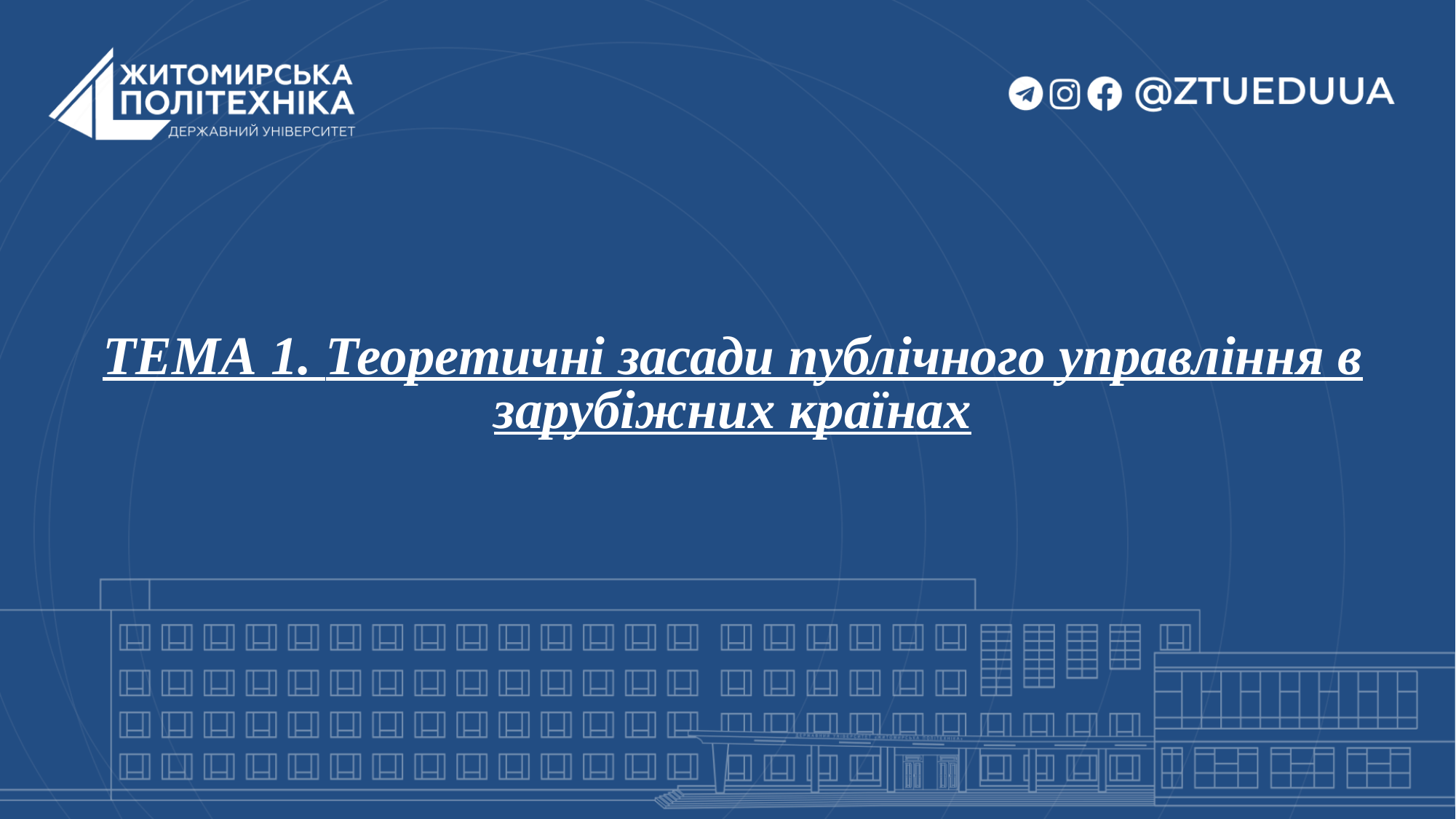

# ТЕМА 1. Теоретичні засади публічного управління в зарубіжних країнах